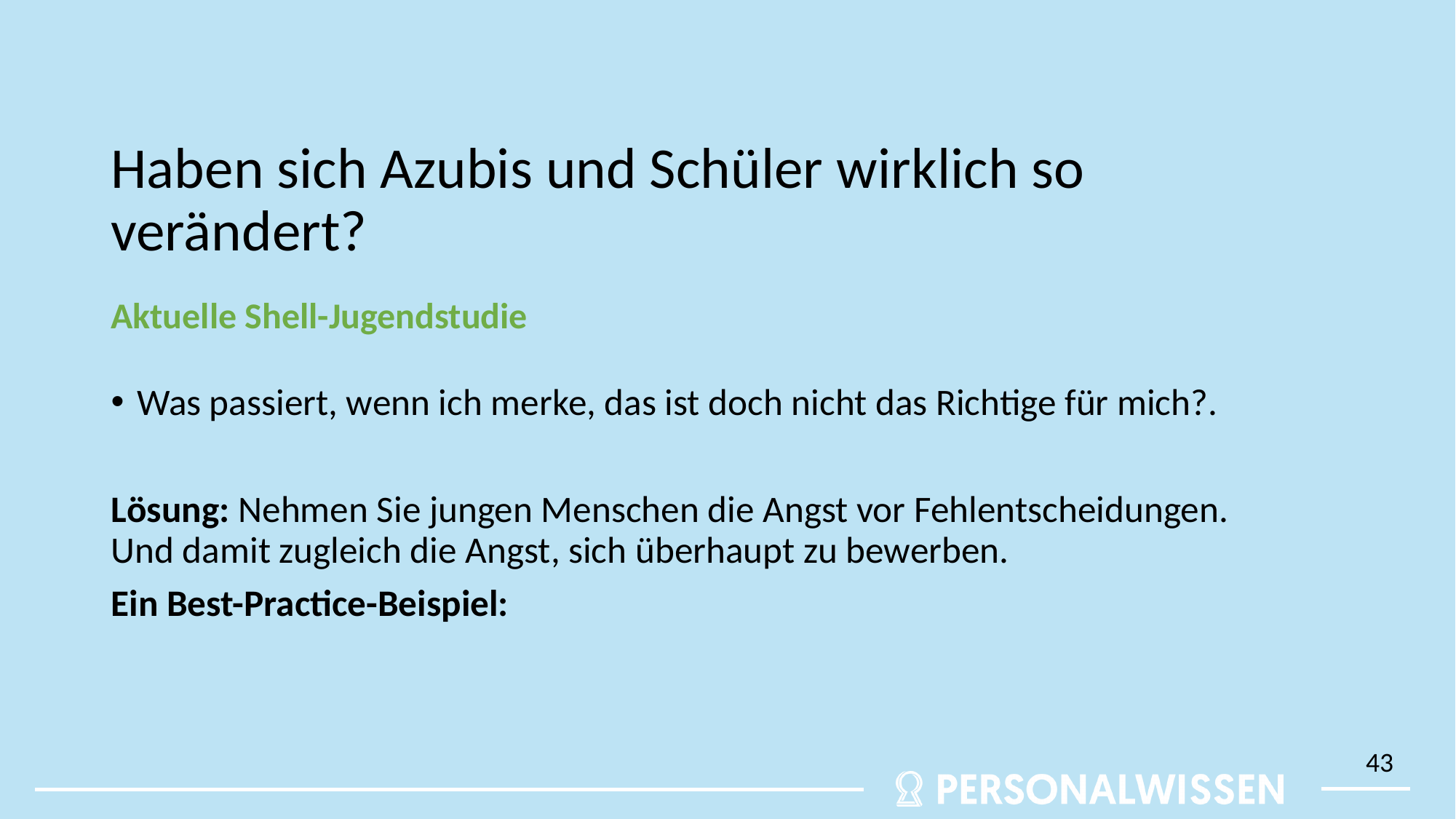

# Haben sich Azubis und Schüler wirklich so verändert?
Aktuelle Shell-Jugendstudie
Was passiert, wenn ich merke, das ist doch nicht das Richtige für mich?.

Lösung: Nehmen Sie jungen Menschen die Angst vor Fehlentscheidungen. Und damit zugleich die Angst, sich überhaupt zu bewerben.
Ein Best-Practice-Beispiel:

43